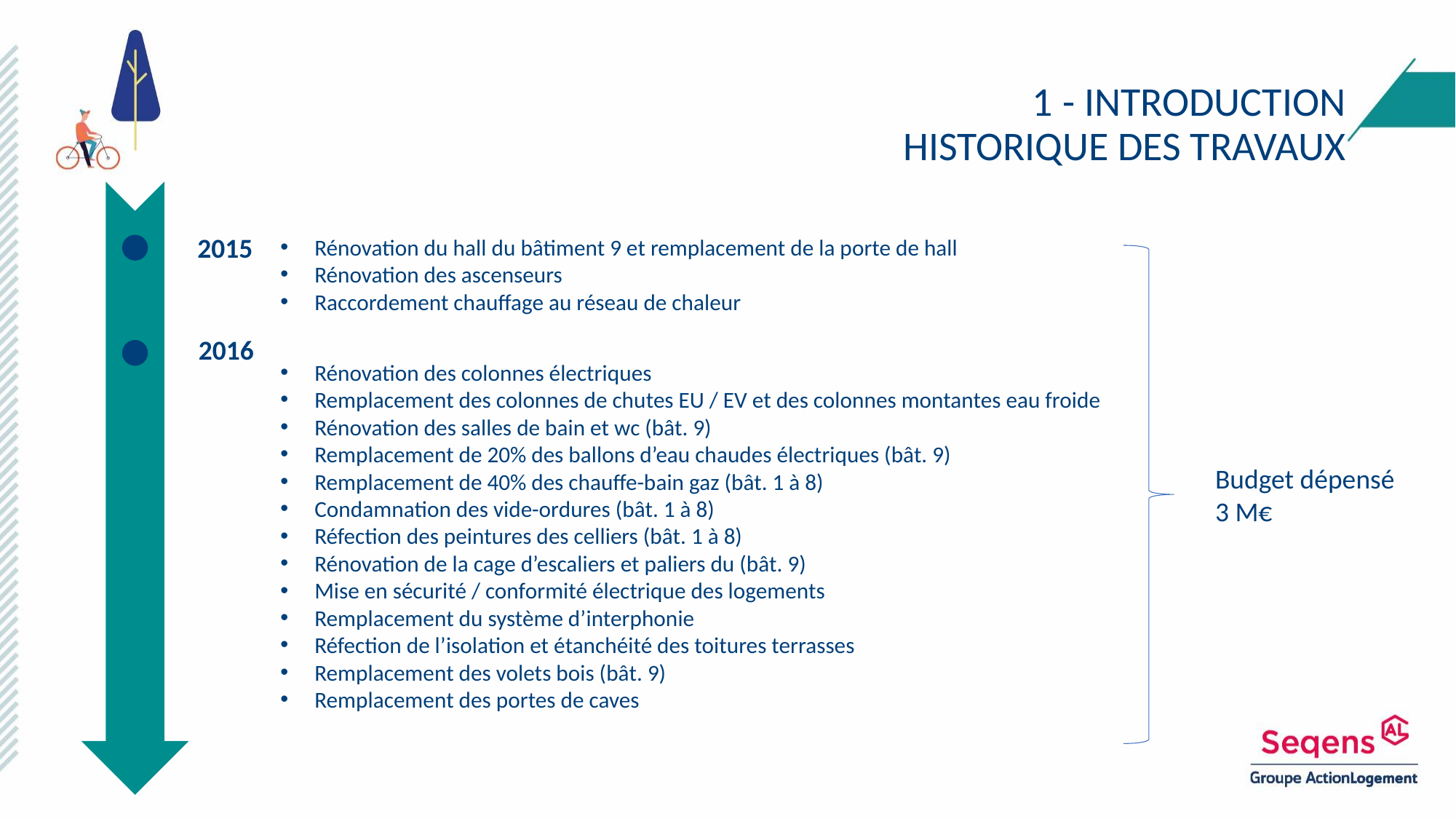

1 - INTRODUCTION
HISTORIQUE DES TRAVAUX
2015
Rénovation du hall du bâtiment 9 et remplacement de la porte de hall
Rénovation des ascenseurs
Raccordement chauffage au réseau de chaleur

2016

Rénovation des colonnes électriques
Remplacement des colonnes de chutes EU / EV et des colonnes montantes eau froide
Rénovation des salles de bain et wc (bât. 9)
Remplacement de 20% des ballons d’eau chaudes électriques (bât. 9)
Remplacement de 40% des chauffe-bain gaz (bât. 1 à 8)
Condamnation des vide-ordures (bât. 1 à 8)
Réfection des peintures des celliers (bât. 1 à 8)
Rénovation de la cage d’escaliers et paliers du (bât. 9)
Mise en sécurité / conformité électrique des logements
Remplacement du système d’interphonie
Réfection de l’isolation et étanchéité des toitures terrasses
Remplacement des volets bois (bât. 9)
Remplacement des portes de caves

Budget dépensé 3 M€